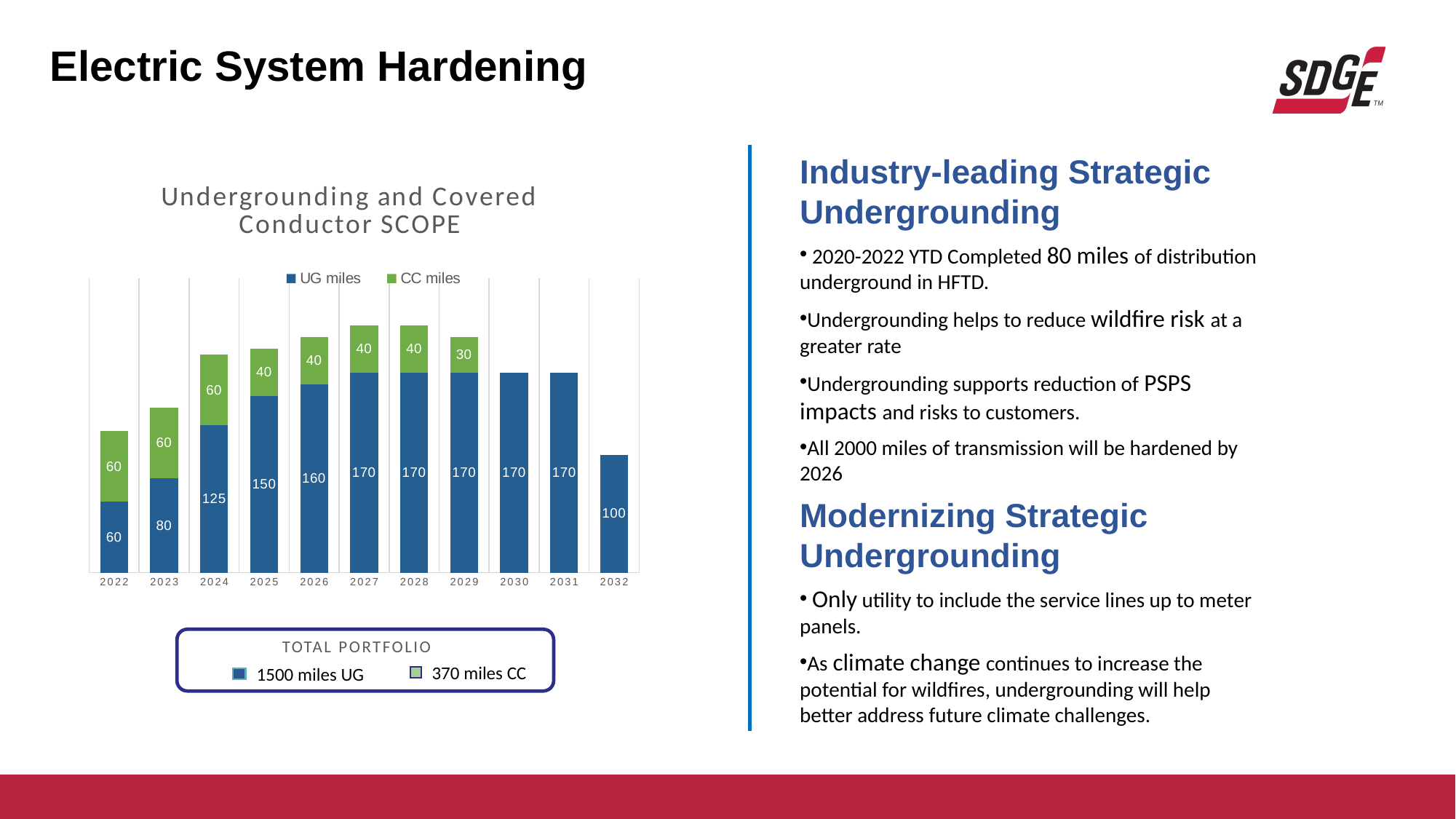

Electric System Hardening

### Chart: Undergrounding and Covered Conductor SCOPE

| Category | UG miles  | CC miles |
|---|---|---|
| 2022 | 60.0 | 60.0 |
| 2023 | 80.0 | 60.0 |
| 2024 | 125.0 | 60.0 |
| 2025 | 150.0 | 40.0 |
| 2026 | 160.0 | 40.0 |
| 2027 | 170.0 | 40.0 |
| 2028 | 170.0 | 40.0 |
| 2029 | 170.0 | 30.0 |
| 2030 | 170.0 | None |
| 2031 | 170.0 | None |
| 2032 | 100.0 | None |
Industry-leading Strategic Undergrounding
 2020-2022 YTD Completed 80 miles of distribution underground in HFTD.
Undergrounding helps to reduce wildfire risk at a greater rate
Undergrounding supports reduction of PSPS impacts and risks to customers.
All 2000 miles of transmission will be hardened by 2026
Modernizing Strategic Undergrounding
 Only utility to include the service lines up to meter panels.
As climate change continues to increase the potential for wildfires, undergrounding will help better address future climate challenges.

Total Portfolio
370 miles CC
1500 miles UG